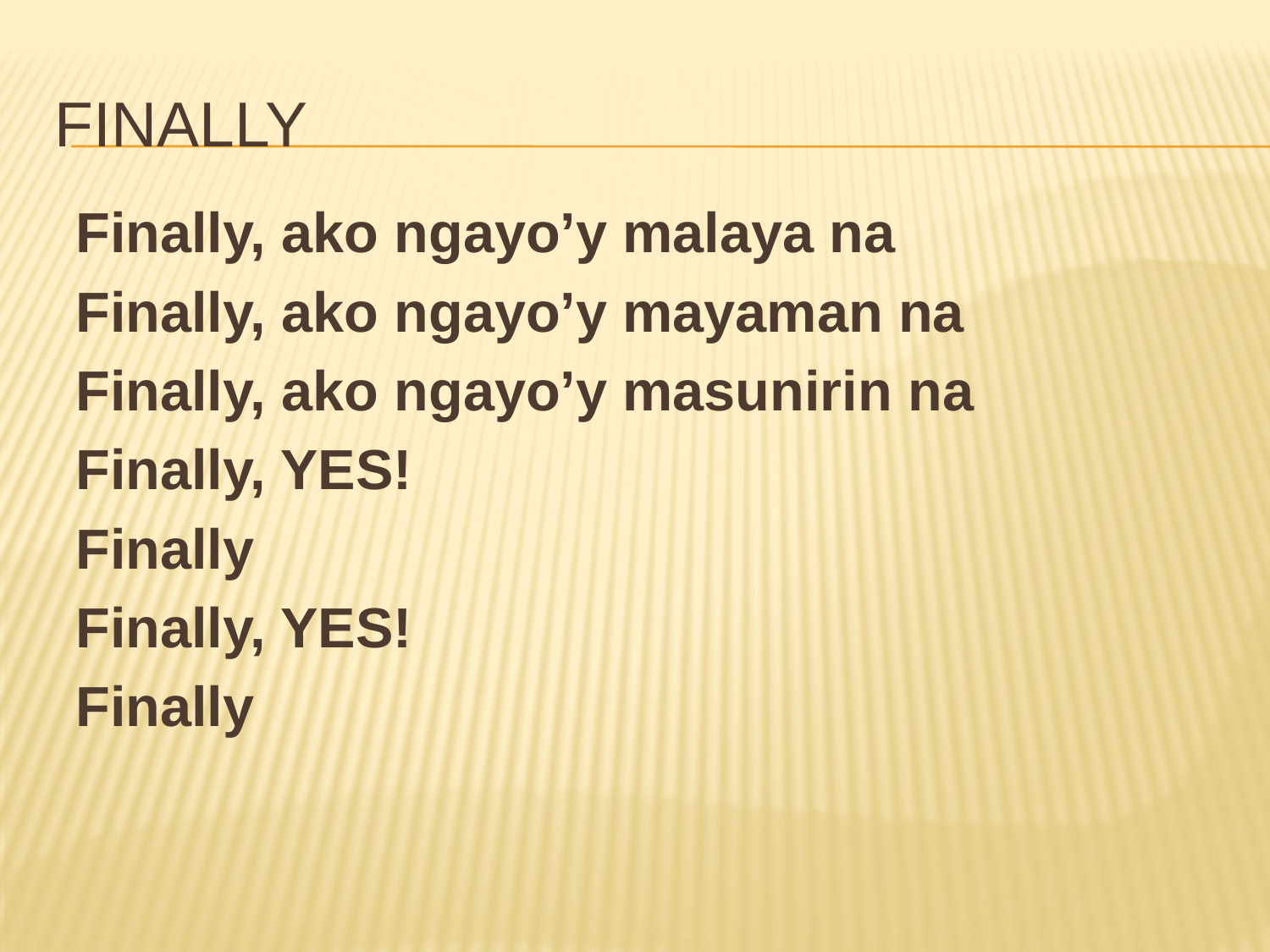

# Finally
Finally, ako ngayo’y malaya na
Finally, ako ngayo’y mayaman na
Finally, ako ngayo’y masunirin na
Finally, YES!
Finally
Finally, YES!
Finally